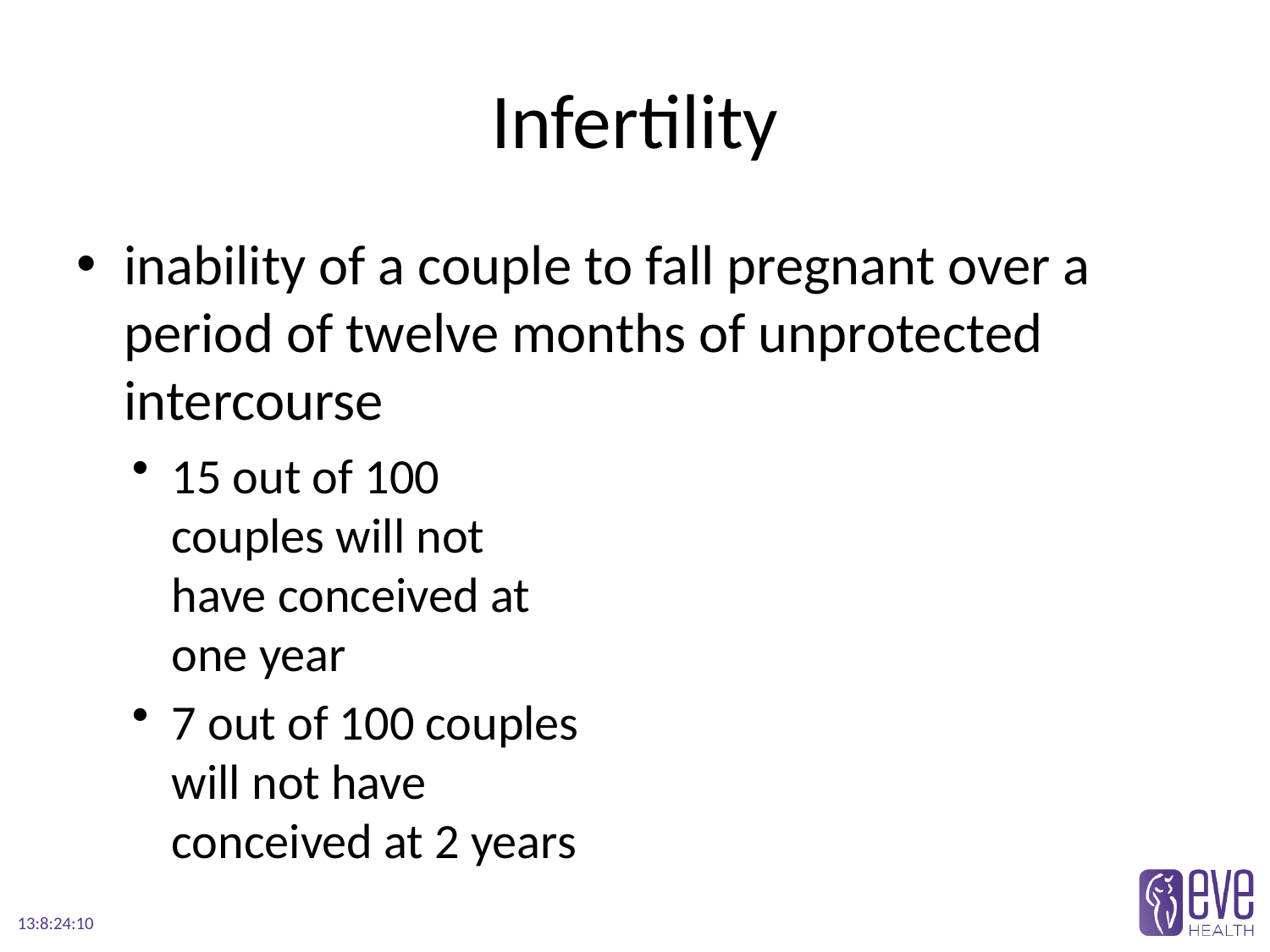

# Infertility
inability of a couple to fall pregnant over a period of twelve months of unprotected intercourse
15 out of 100 couples will not have conceived at one year
7 out of 100 couples will not have conceived at 2 years